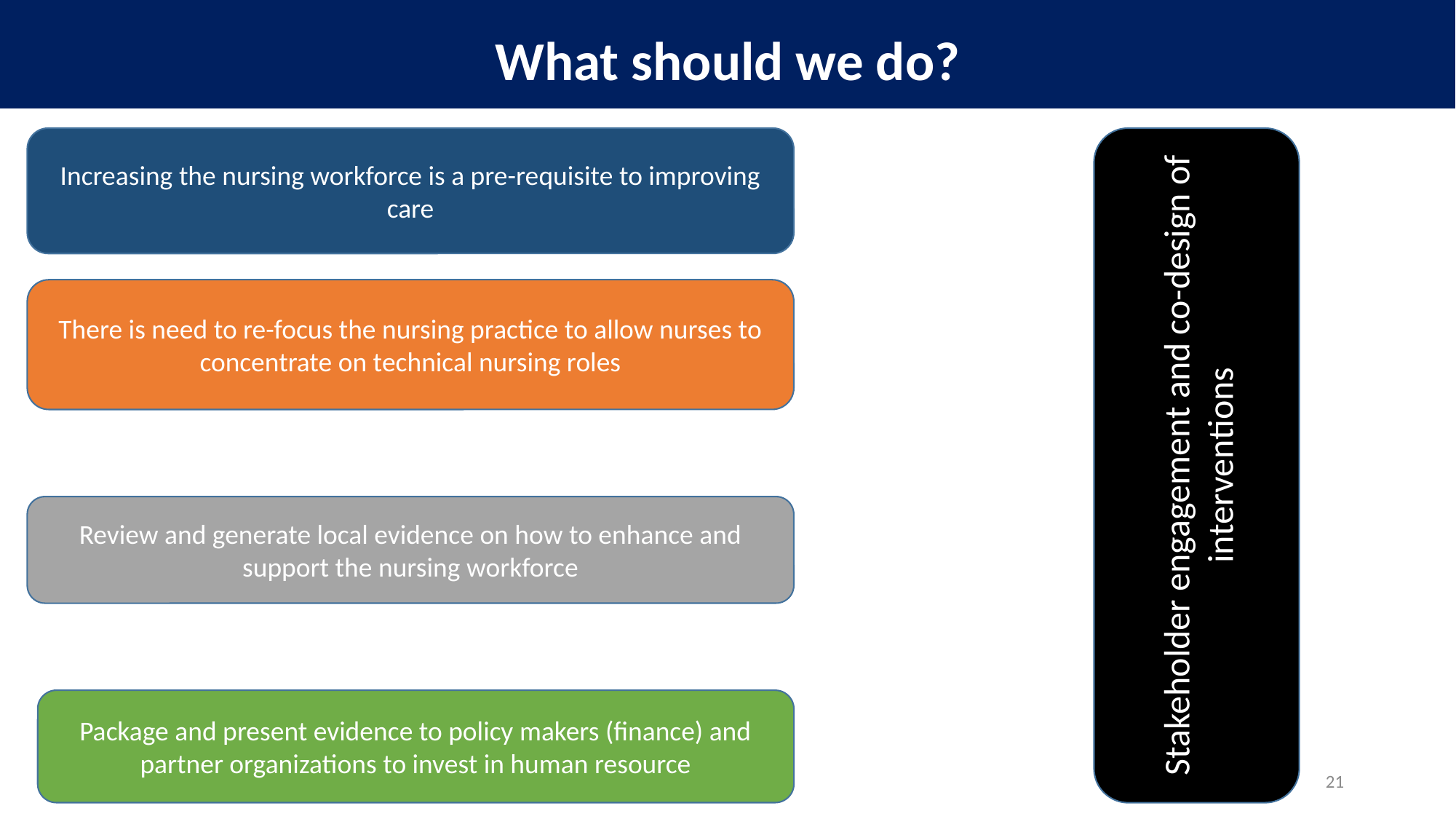

What should we do?
Stakeholder engagement and co-design of interventions
Increasing the nursing workforce is a pre-requisite to improving care
There is need to re-focus the nursing practice to allow nurses to concentrate on technical nursing roles
Review and generate local evidence on how to enhance and support the nursing workforce
Package and present evidence to policy makers (finance) and partner organizations to invest in human resource
21